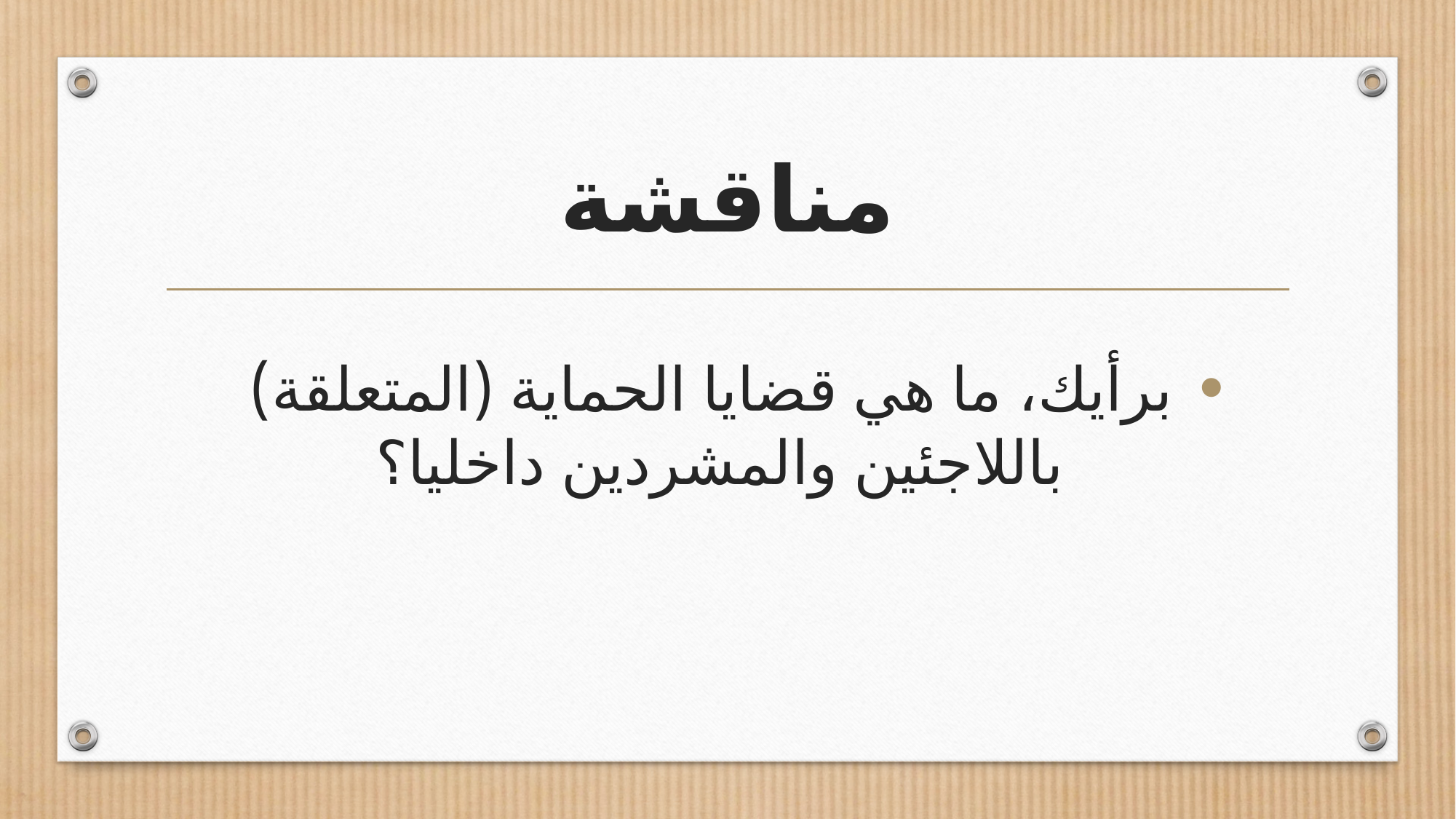

# مناقشة
 برأيك، ما هي قضايا الحماية (المتعلقة) باللاجئين والمشردين داخليا؟